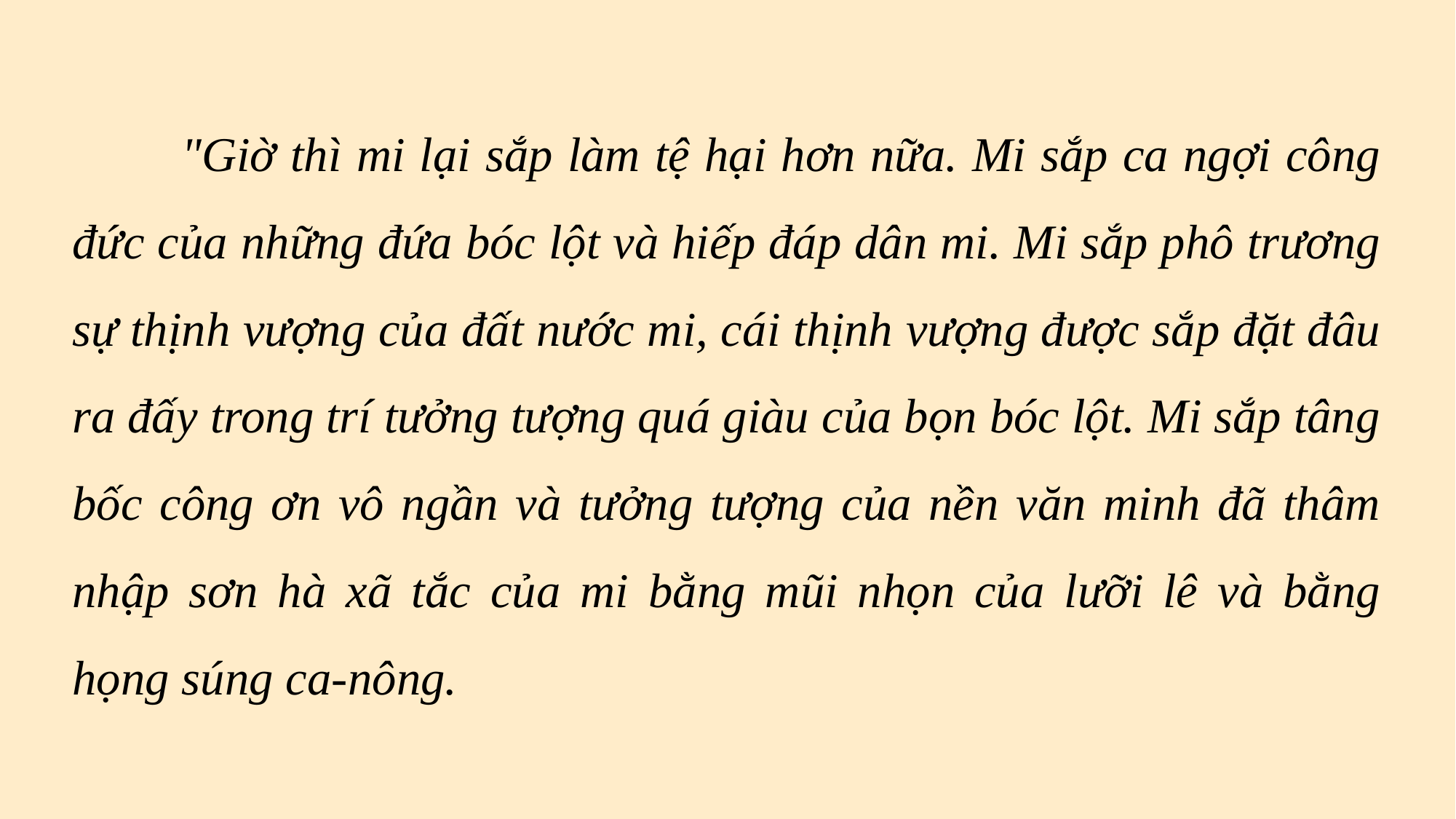

"Giờ thì mi lại sắp làm tệ hại hơn nữa. Mi sắp ca ngợi công đức của những đứa bóc lột và hiếp đáp dân mi. Mi sắp phô trương sự thịnh vượng của đất nước mi, cái thịnh vượng được sắp đặt đâu ra đấy trong trí tưởng tượng quá giàu của bọn bóc lột. Mi sắp tâng bốc công ơn vô ngần và tưởng tượng của nền văn minh đã thâm nhập sơn hà xã tắc của mi bằng mũi nhọn của lưỡi lê và bằng họng súng ca-nông.